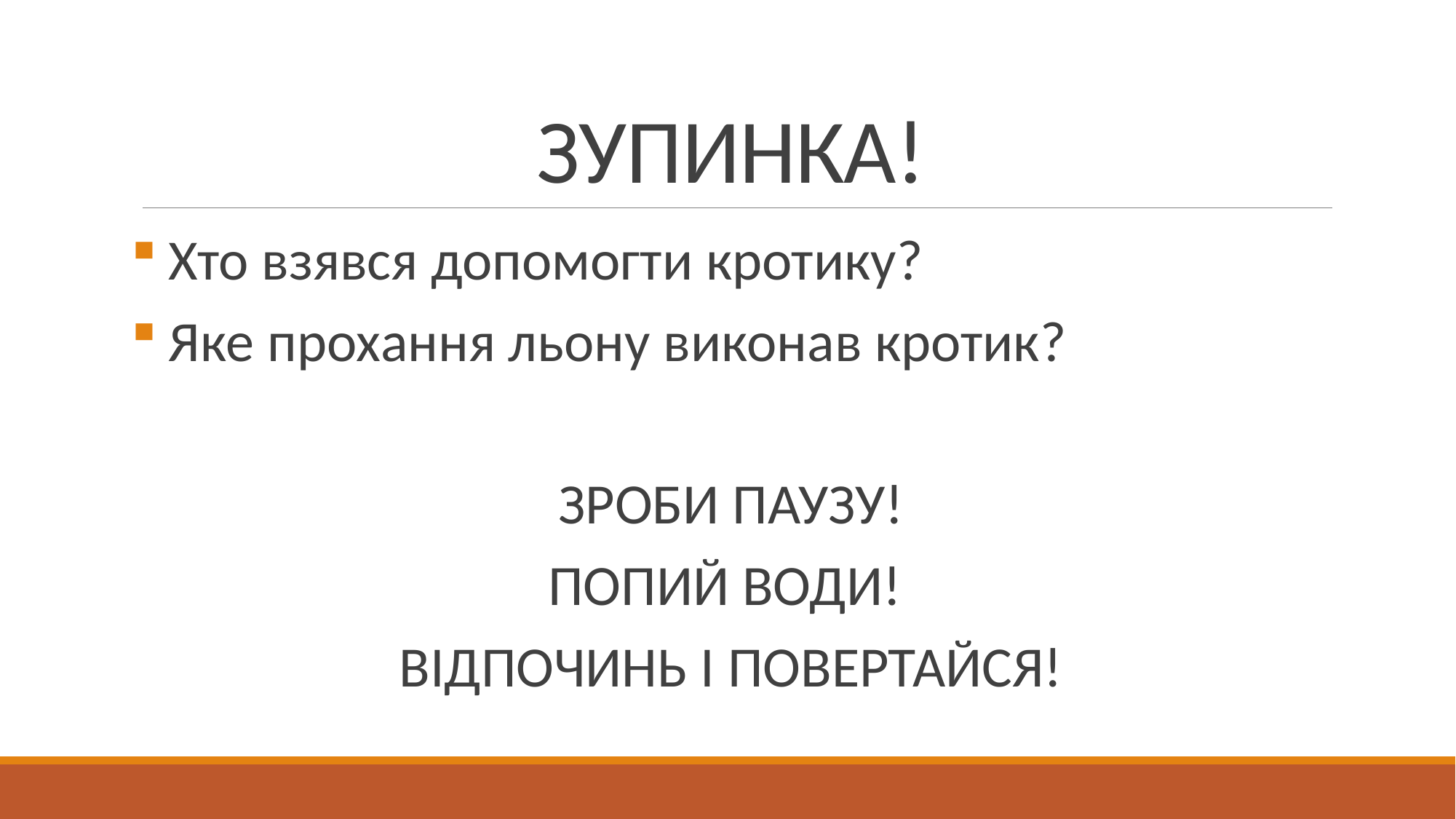

# ЗУПИНКА!
 Хто взявся допомогти кротику?
 Яке прохання льону виконав кротик?

ЗРОБИ ПАУЗУ!
ПОПИЙ ВОДИ!
ВІДПОЧИНЬ І ПОВЕРТАЙСЯ!